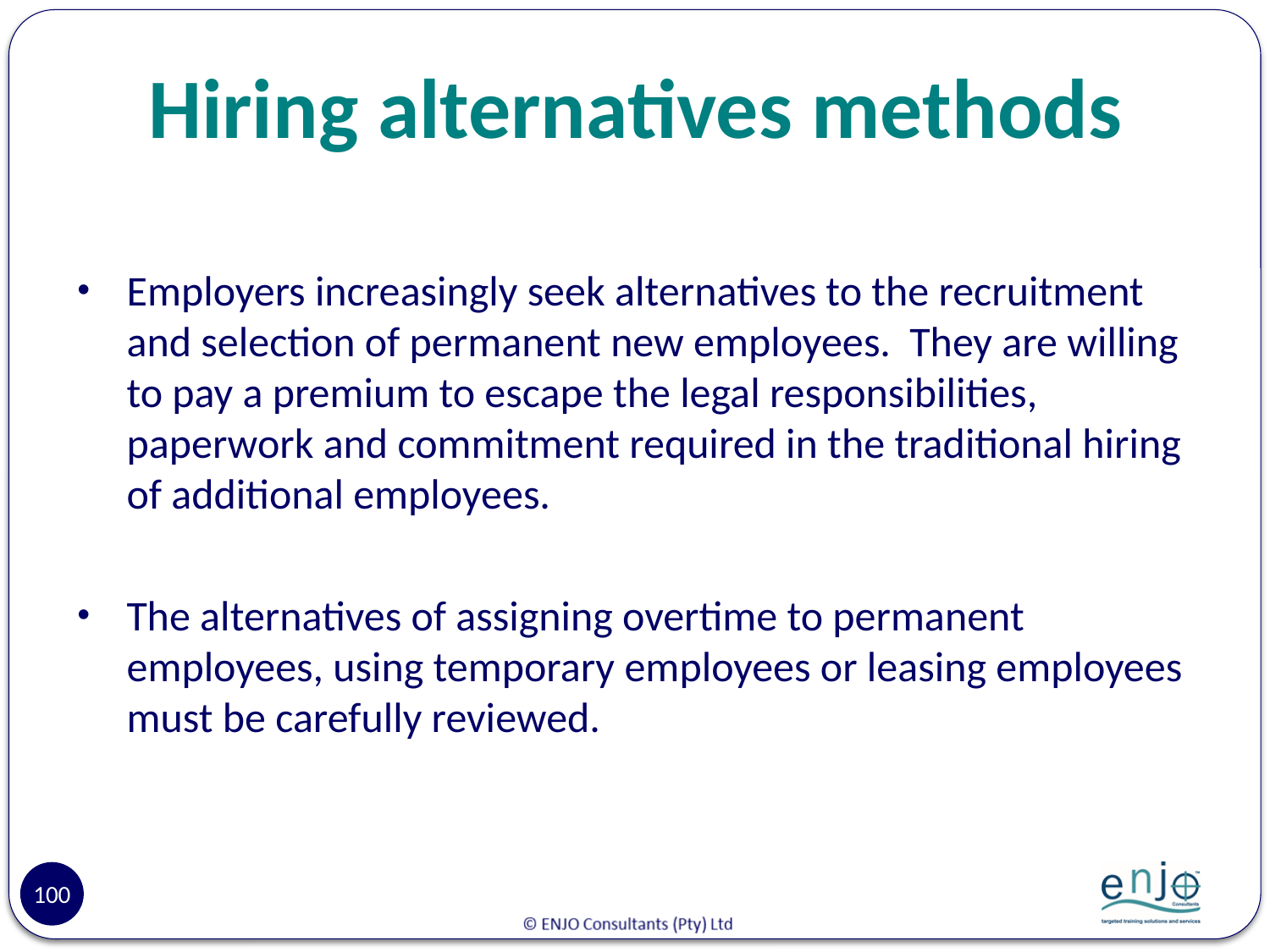

# Hiring alternatives methods

Employers increasingly seek alternatives to the recruitment and selection of permanent new employees.  They are willing to pay a premium to escape the legal responsibilities, paperwork and commitment required in the traditional hiring of additional employees.

The alternatives of assigning overtime to permanent employees, using temporary employees or leasing employees must be carefully reviewed.

100